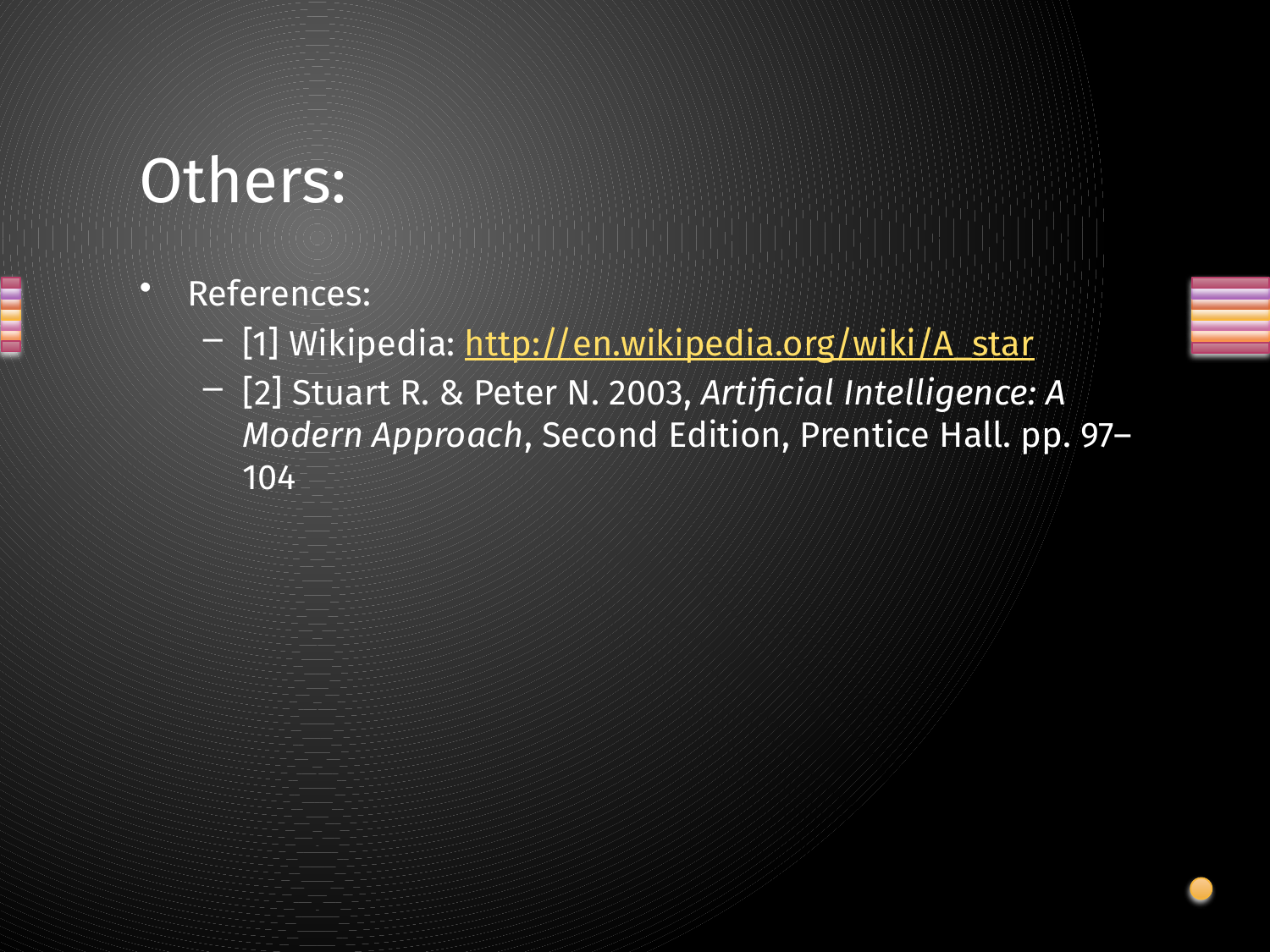

# Others:

References:
[1] Wikipedia: http://en.wikipedia.org/wiki/A_star
[2] Stuart R. & Peter N. 2003, Artificial Intelligence: A Modern Approach, Second Edition, Prentice Hall. pp. 97–104